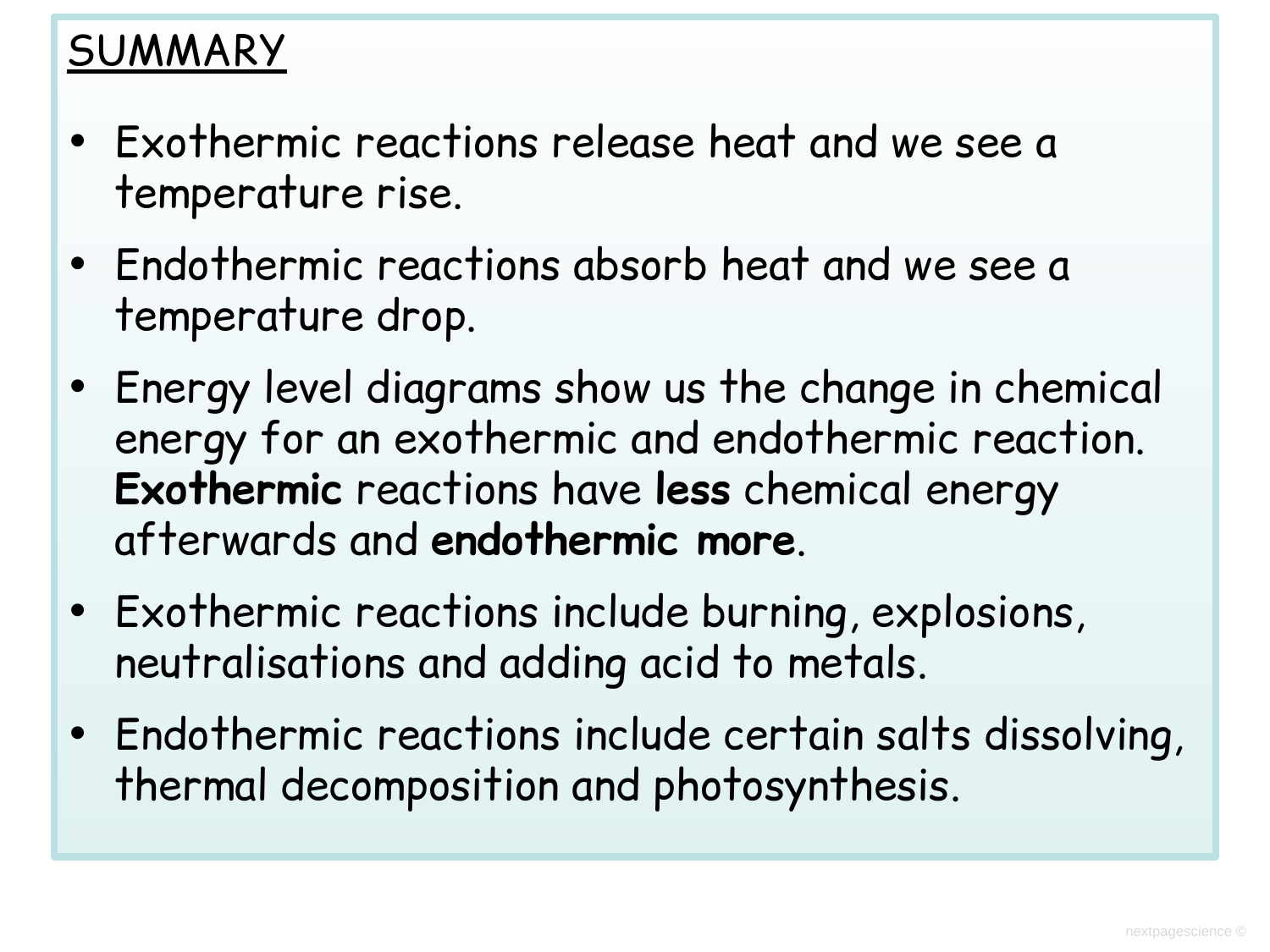

SUMMARY

Exothermic reactions release heat and we see a temperature rise.

Endothermic reactions absorb heat and we see a temperature drop.

Energy level diagrams show us the change in chemical energy for an exothermic and endothermic reaction. Exothermic reactions have less chemical energy afterwards and endothermic more.

Exothermic reactions include burning, explosions, neutralisations and adding acid to metals.

Endothermic reactions include certain salts dissolving, thermal decomposition and photosynthesis.

nextpagescience ©